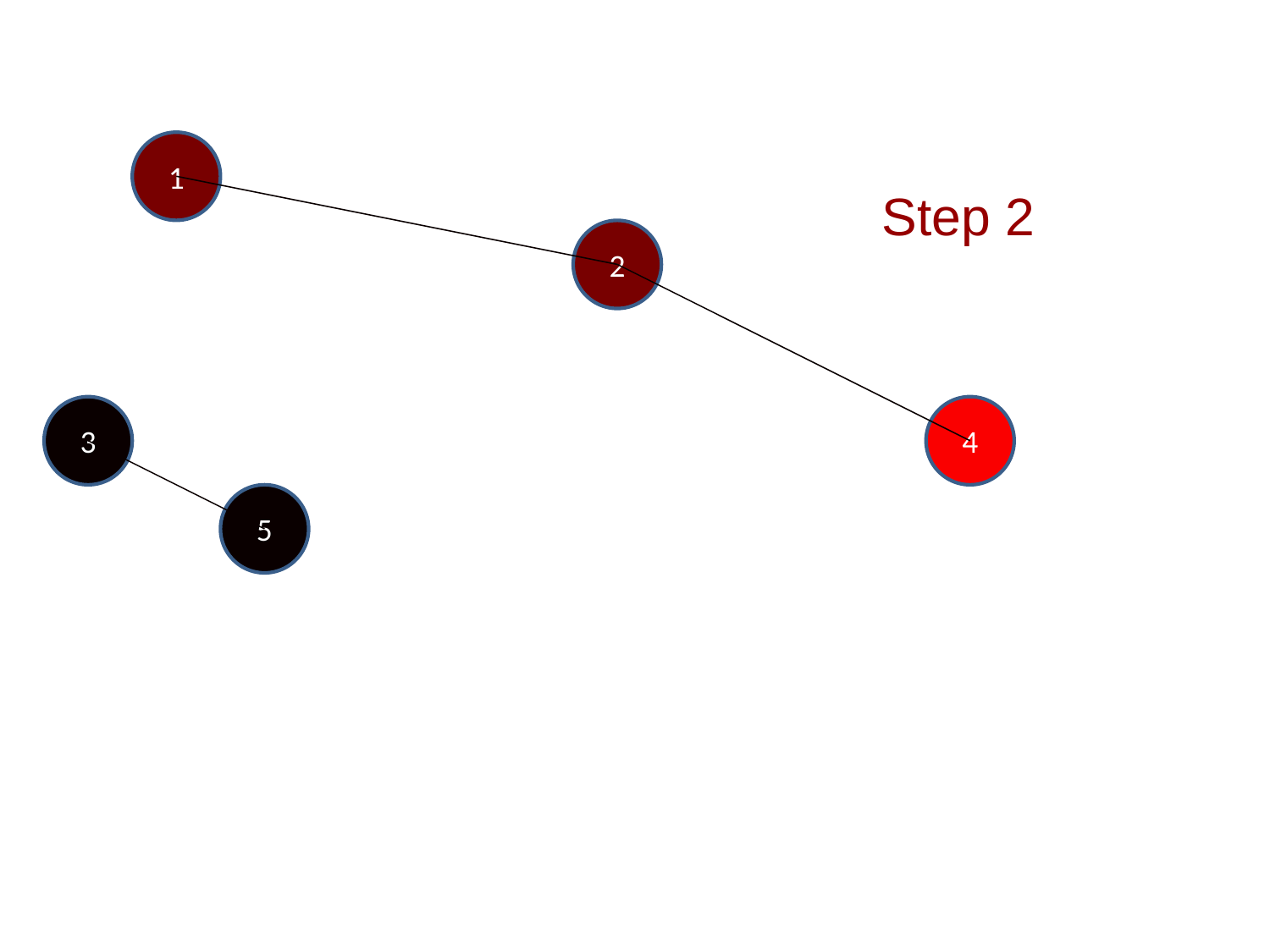

1
Step 2
2
3
4
5